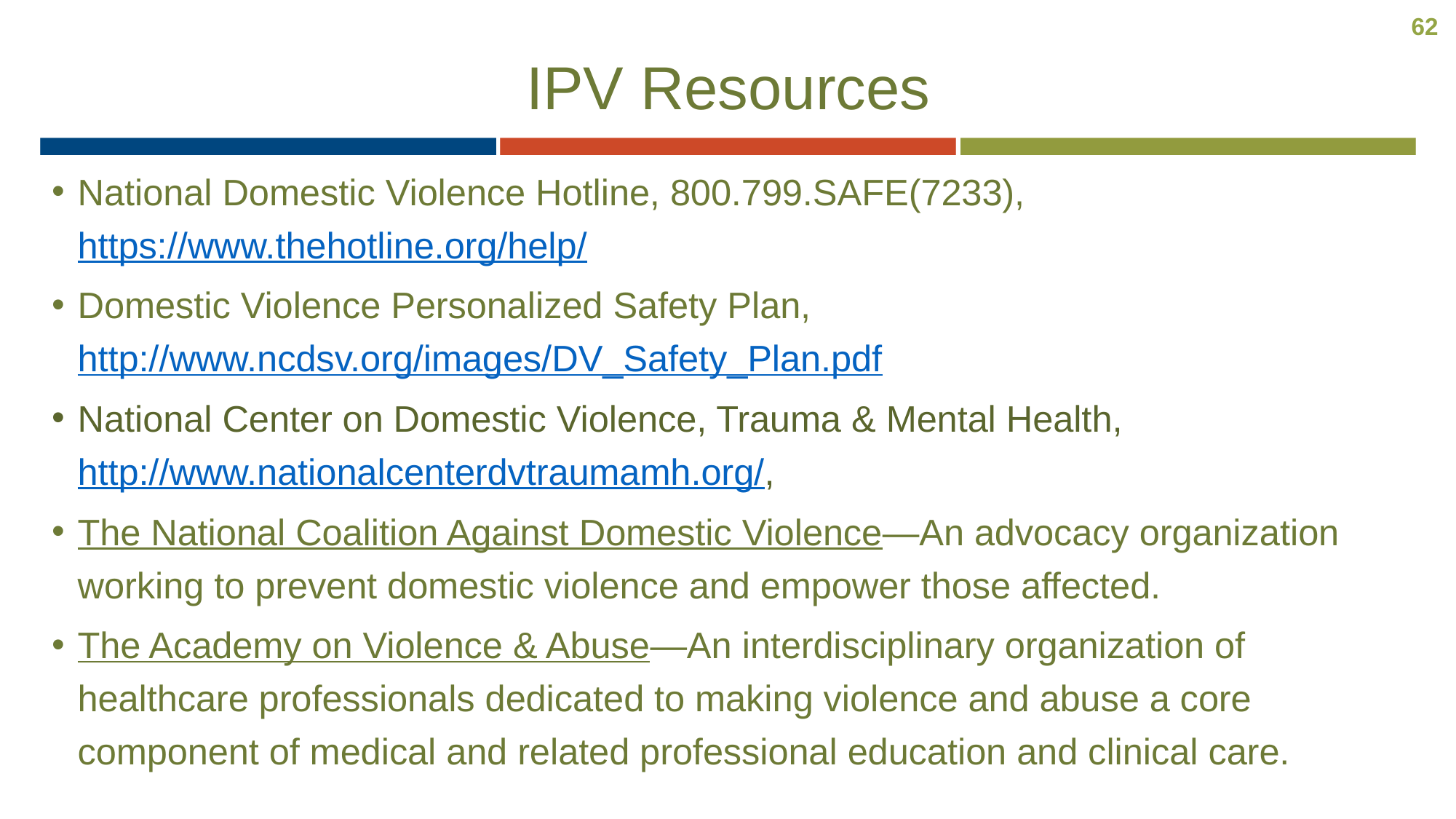

62
# IPV Resources
National Domestic Violence Hotline, 800.799.SAFE(7233), https://www.thehotline.org/help/
Domestic Violence Personalized Safety Plan, http://www.ncdsv.org/images/DV_Safety_Plan.pdf
National Center on Domestic Violence, Trauma & Mental Health, http://www.nationalcenterdvtraumamh.org/,
The National Coalition Against Domestic Violence—An advocacy organization working to prevent domestic violence and empower those affected.
The Academy on Violence & Abuse—An interdisciplinary organization of healthcare professionals dedicated to making violence and abuse a core component of medical and related professional education and clinical care.